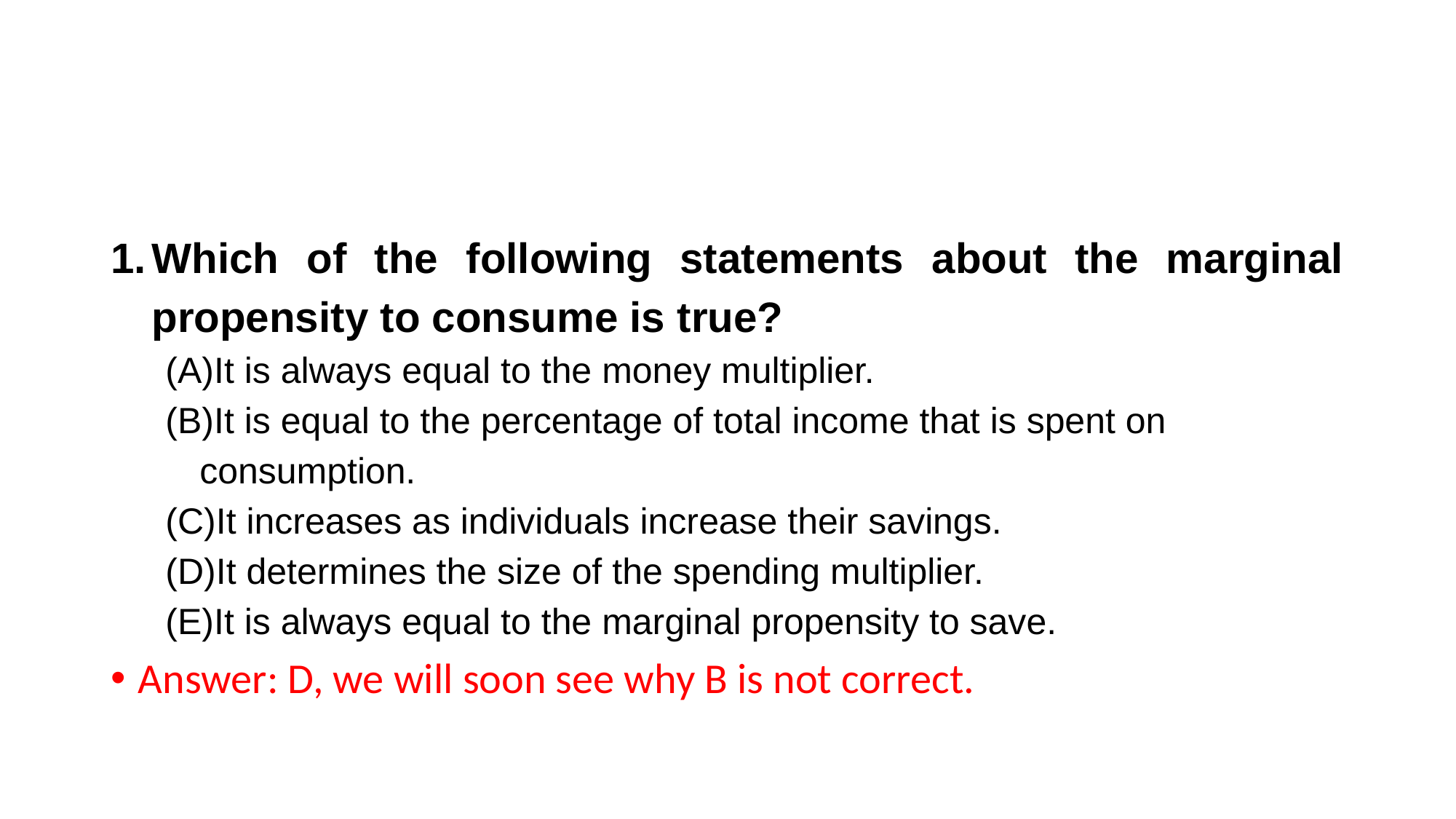

#
Which of the following statements about the marginal propensity to consume is true?
It is always equal to the money multiplier.
It is equal to the percentage of total income that is spent on consumption.
It increases as individuals increase their savings.
It determines the size of the spending multiplier.
It is always equal to the marginal propensity to save.
Answer: D, we will soon see why B is not correct.